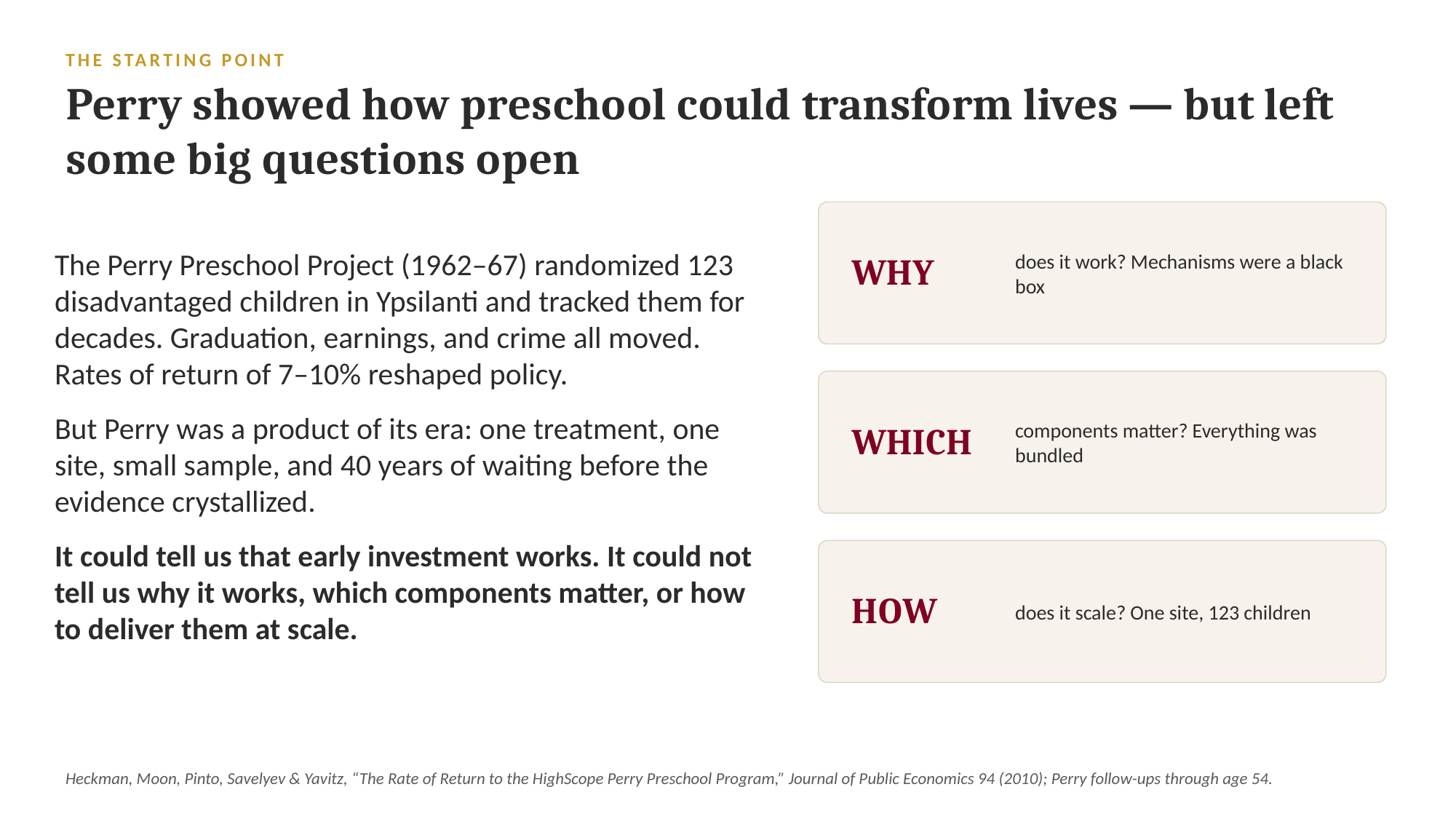

THE STARTING POINT
Perry showed how preschool could transform lives — but left some big questions open

WHY
does it work? Mechanisms were a black box
The Perry Preschool Project (1962–67) randomized 123 disadvantaged children in Ypsilanti and tracked them for decades. Graduation, earnings, and crime all moved. Rates of return of 7–10% reshaped policy.
But Perry was a product of its era: one treatment, one site, small sample, and 40 years of waiting before the evidence crystallized.
It could tell us that early investment works. It could not tell us why it works, which components matter, or how to deliver them at scale.

WHICH
components matter? Everything was bundled

HOW
does it scale? One site, 123 children
Heckman, Moon, Pinto, Savelyev & Yavitz, “The Rate of Return to the HighScope Perry Preschool Program,” Journal of Public Economics 94 (2010); Perry follow-ups through age 54.